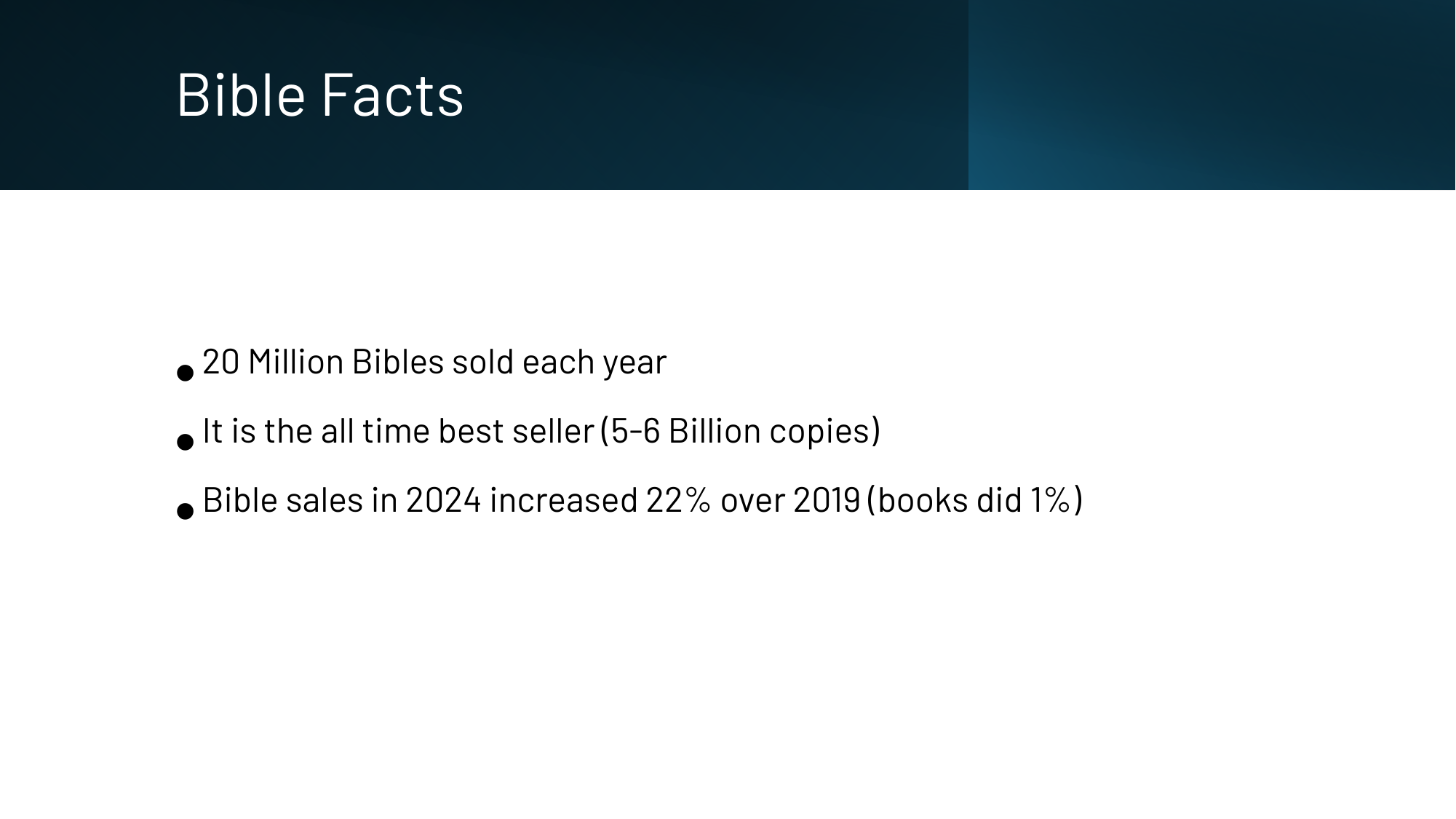

# Bible Facts
20 Million Bibles sold each year
It is the all time best seller (5-6 Billion copies)
Bible sales in 2024 increased 22% over 2019 (books did 1%)